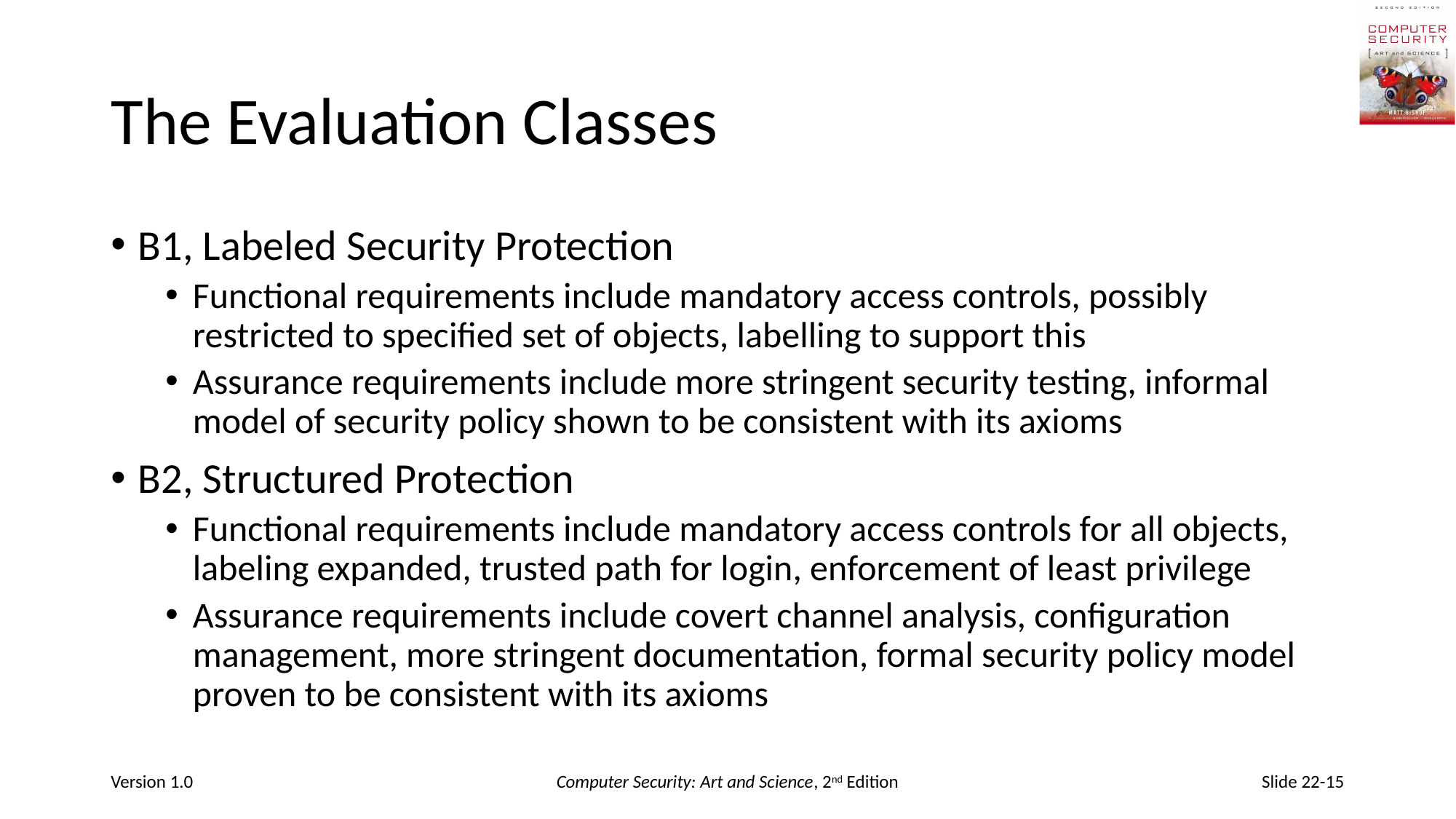

# The Evaluation Classes
B1, Labeled Security Protection
Functional requirements include mandatory access controls, possibly restricted to specified set of objects, labelling to support this
Assurance requirements include more stringent security testing, informal model of security policy shown to be consistent with its axioms
B2, Structured Protection
Functional requirements include mandatory access controls for all objects, labeling expanded, trusted path for login, enforcement of least privilege
Assurance requirements include covert channel analysis, configuration management, more stringent documentation, formal security policy model proven to be consistent with its axioms
Version 1.0
Computer Security: Art and Science, 2nd Edition
Slide 22-15